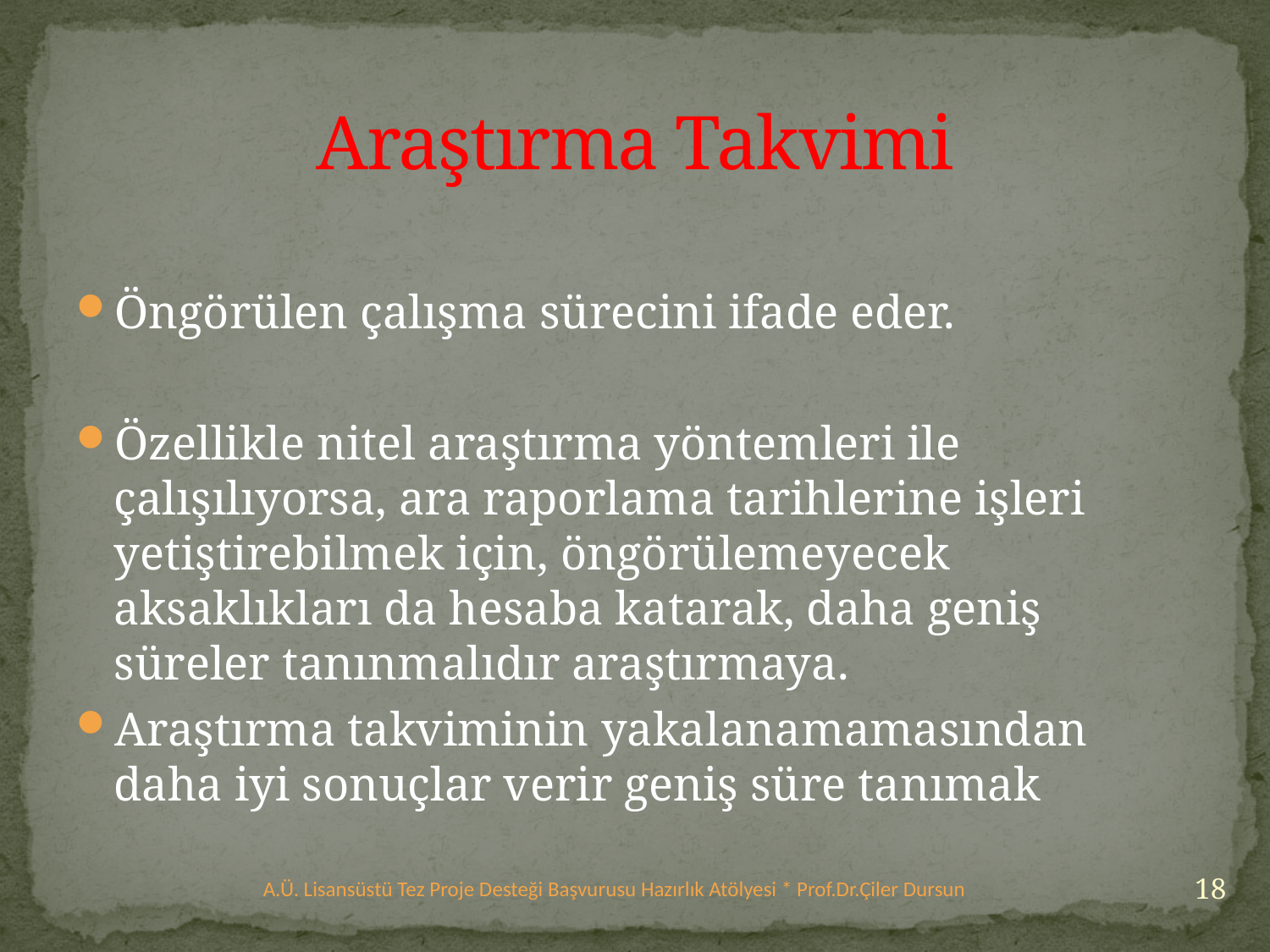

# Araştırma Takvimi

Öngörülen çalışma sürecini ifade eder.

Özellikle nitel araştırma yöntemleri ile çalışılıyorsa, ara raporlama tarihlerine işleri yetiştirebilmek için, öngörülemeyecek aksaklıkları da hesaba katarak, daha geniş süreler tanınmalıdır araştırmaya.
Araştırma takviminin yakalanamamasından daha iyi sonuçlar verir geniş süre tanımak

18
A.Ü. Lisansüstü Tez Proje Desteği Başvurusu Hazırlık Atölyesi * Prof.Dr.Çiler Dursun